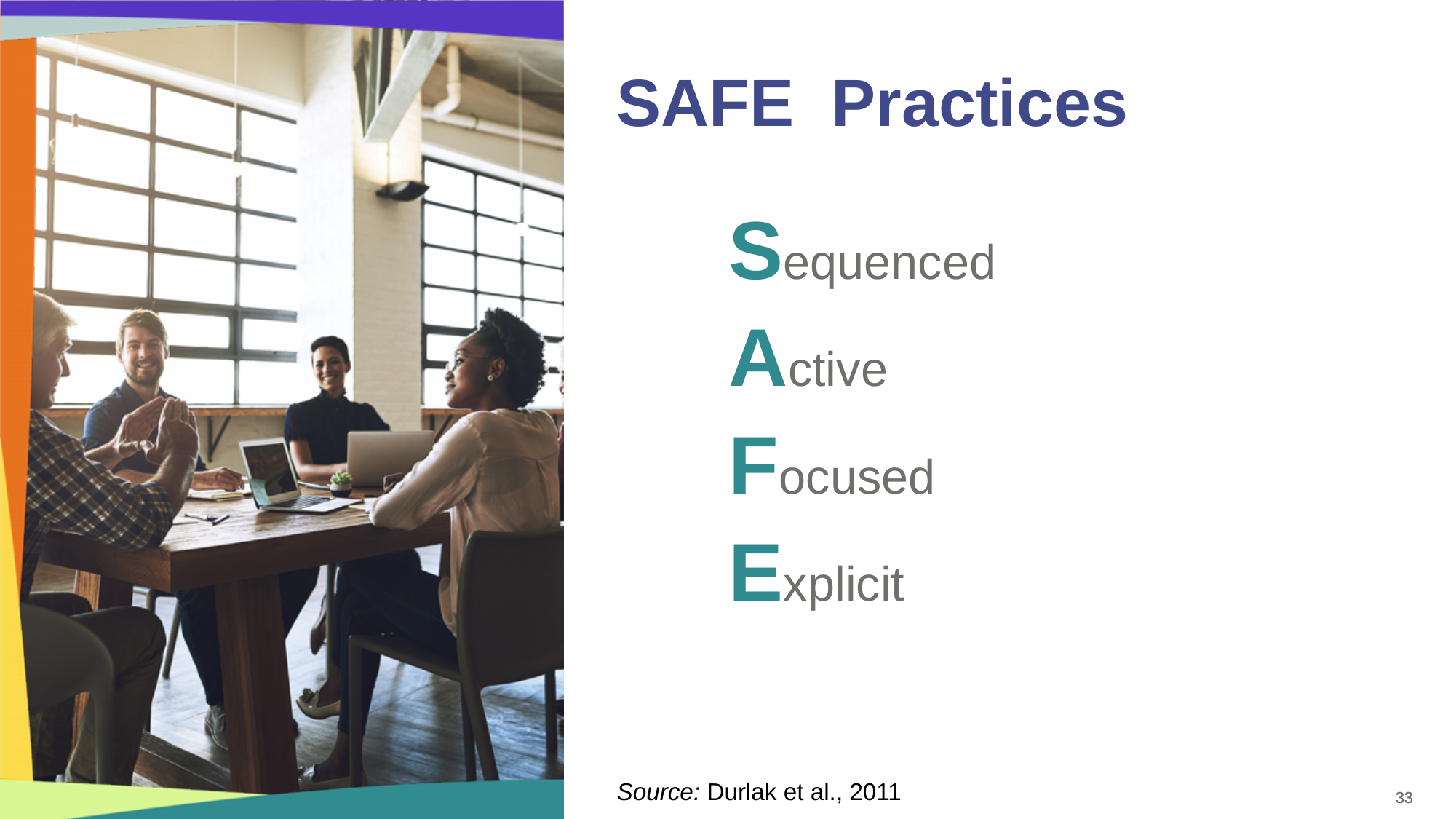

SAFE  Practices
Sequenced
Active
Focused
Explicit
Source: Durlak et al., 2011